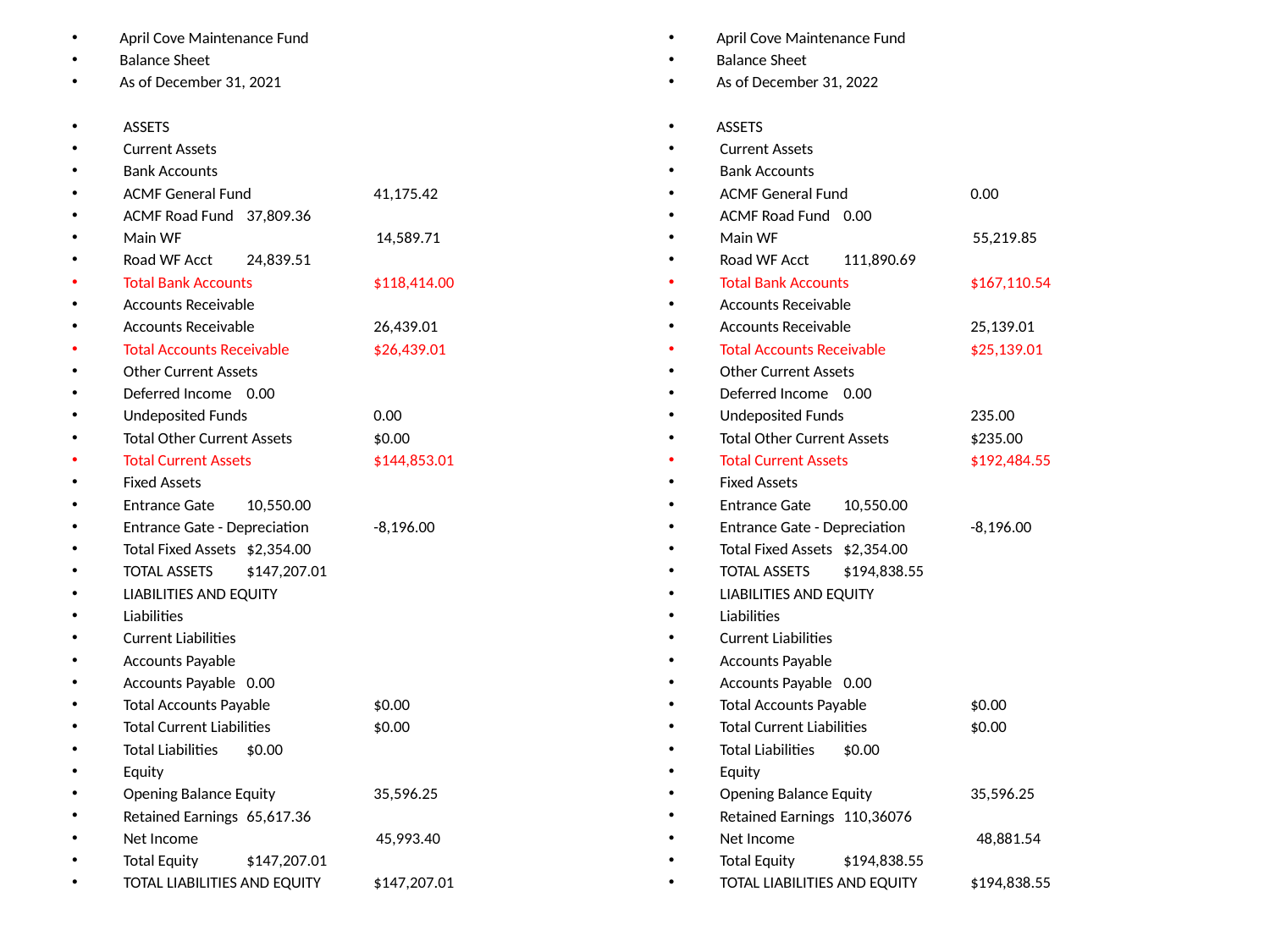

#

April Cove Maintenance Fund
Balance Sheet
As of December 31, 2021

 ASSETS
 Current Assets
 Bank Accounts
 ACMF General Fund	41,175.42
 ACMF Road Fund	37,809.36
 Main WF	                                    14,589.71
 Road WF Acct	24,839.51
 Total Bank Accounts	$118,414.00
 Accounts Receivable
 Accounts Receivable	26,439.01
 Total Accounts Receivable	$26,439.01
 Other Current Assets
 Deferred Income	0.00
 Undeposited Funds	0.00
 Total Other Current Assets	$0.00
 Total Current Assets	$144,853.01
 Fixed Assets
 Entrance Gate	10,550.00
 Entrance Gate - Depreciation	-8,196.00
 Total Fixed Assets	$2,354.00
 TOTAL ASSETS	$147,207.01
 LIABILITIES AND EQUITY
 Liabilities
 Current Liabilities
 Accounts Payable
 Accounts Payable	0.00
 Total Accounts Payable	$0.00
 Total Current Liabilities	$0.00
 Total Liabilities	$0.00
 Equity
 Opening Balance Equity	35,596.25
 Retained Earnings	65,617.36
 Net Income	                                    45,993.40
 Total Equity	$147,207.01
 TOTAL LIABILITIES AND EQUITY	$147,207.01
April Cove Maintenance Fund
Balance Sheet
As of December 31, 2022

ASSETS
 Current Assets
 Bank Accounts
 ACMF General Fund	0.00
 ACMF Road Fund	0.00
 Main WF	                                    55,219.85
 Road WF Acct	111,890.69
 Total Bank Accounts	$167,110.54
 Accounts Receivable
 Accounts Receivable	25,139.01
 Total Accounts Receivable	$25,139.01
 Other Current Assets
 Deferred Income	0.00
 Undeposited Funds	235.00
 Total Other Current Assets	$235.00
 Total Current Assets	$192,484.55
 Fixed Assets
 Entrance Gate	10,550.00
 Entrance Gate - Depreciation	-8,196.00
 Total Fixed Assets	$2,354.00
 TOTAL ASSETS	$194,838.55
 LIABILITIES AND EQUITY
 Liabilities
 Current Liabilities
 Accounts Payable
 Accounts Payable	0.00
 Total Accounts Payable	$0.00
 Total Current Liabilities	$0.00
 Total Liabilities	$0.00
 Equity
 Opening Balance Equity	35,596.25
 Retained Earnings	110,36076
 Net Income	                                     48,881.54
 Total Equity	$194,838.55
 TOTAL LIABILITIES AND EQUITY	$194,838.55